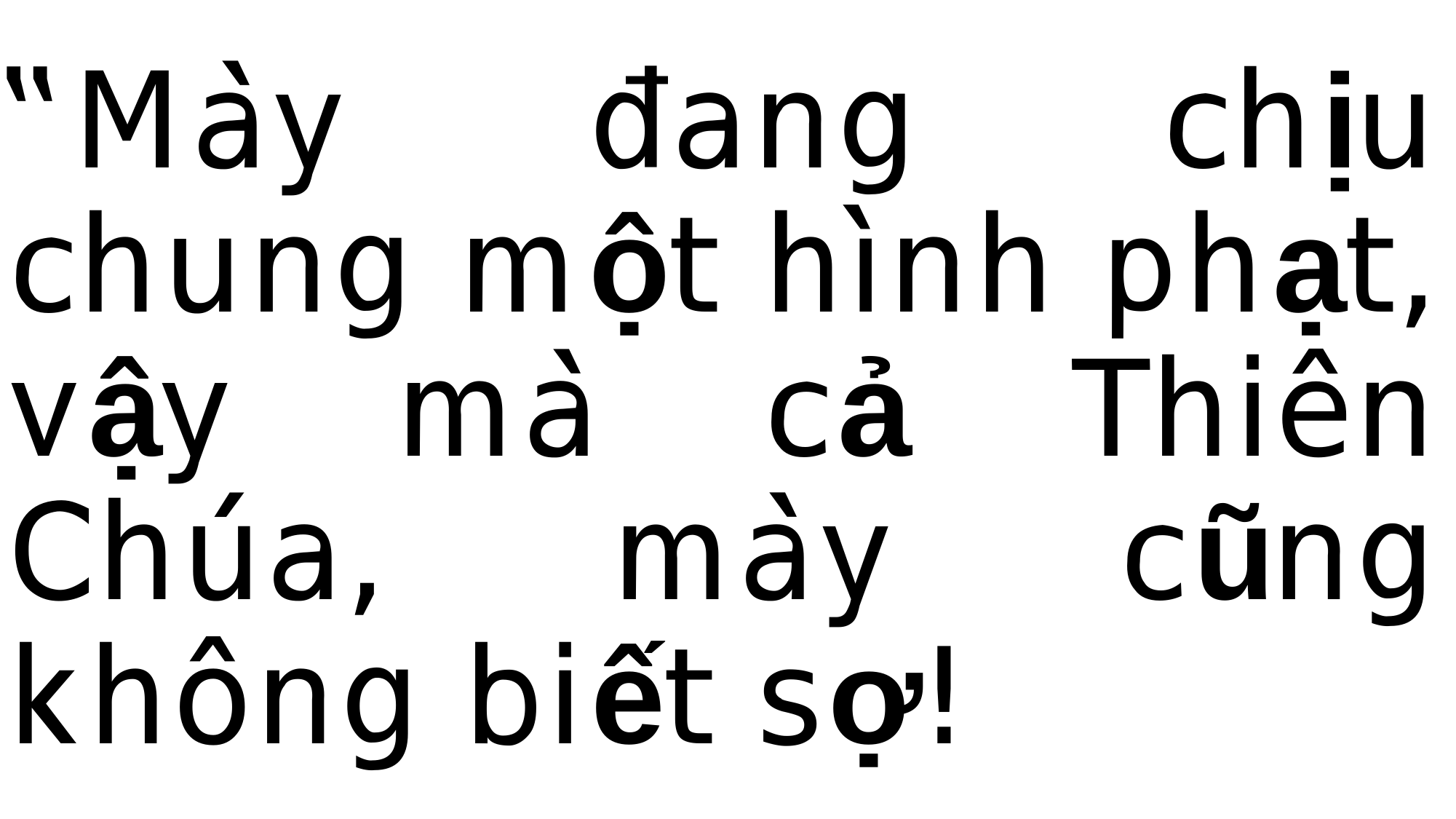

# “Mày đang chịu chung một hình phạt, vậy mà cả Thiên Chúa, mày cũng không biết sợ!